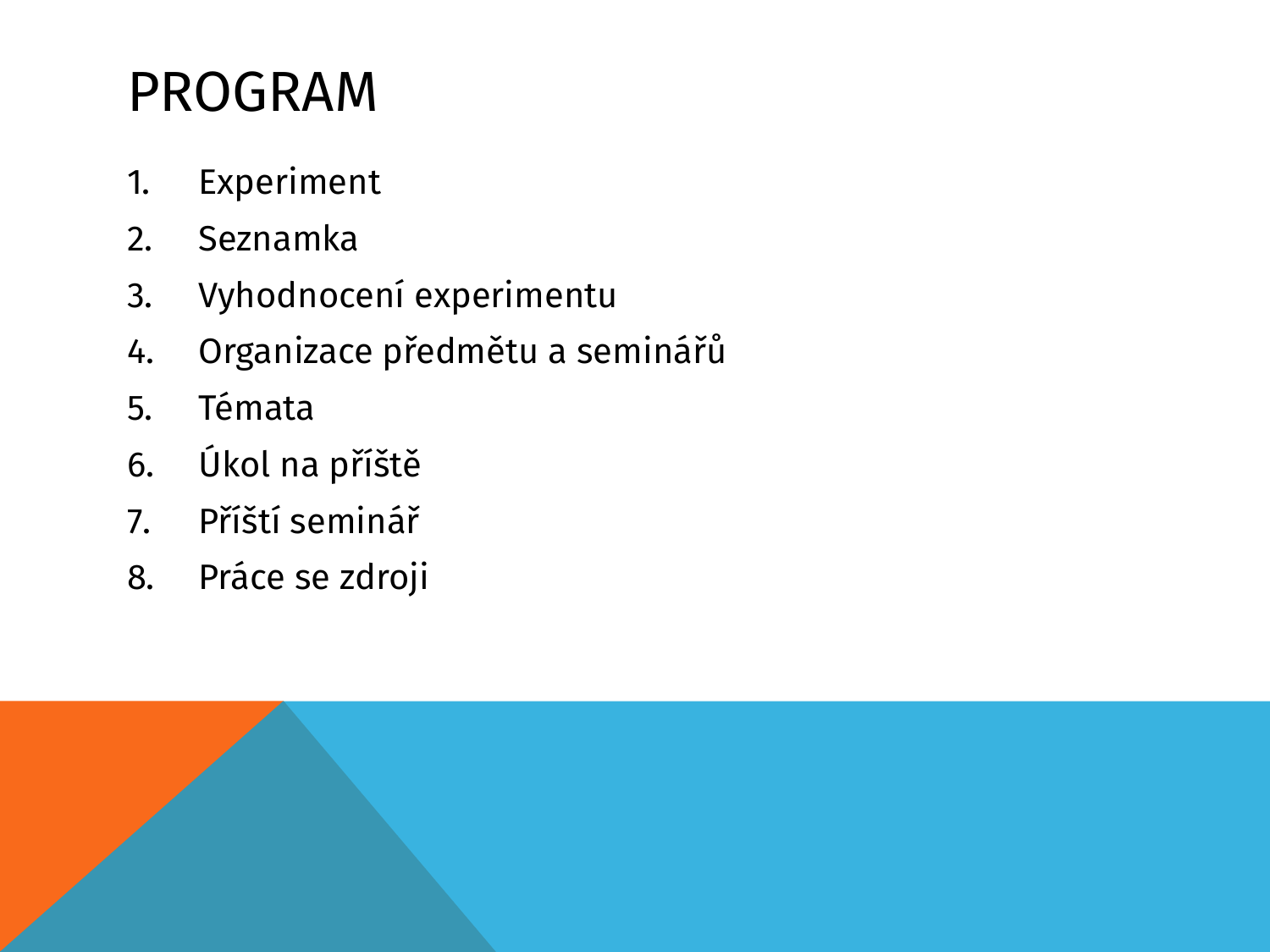

# Program
Experiment
Seznamka
Vyhodnocení experimentu
Organizace předmětu a seminářů
Témata
Úkol na příště
Příští seminář
Práce se zdroji